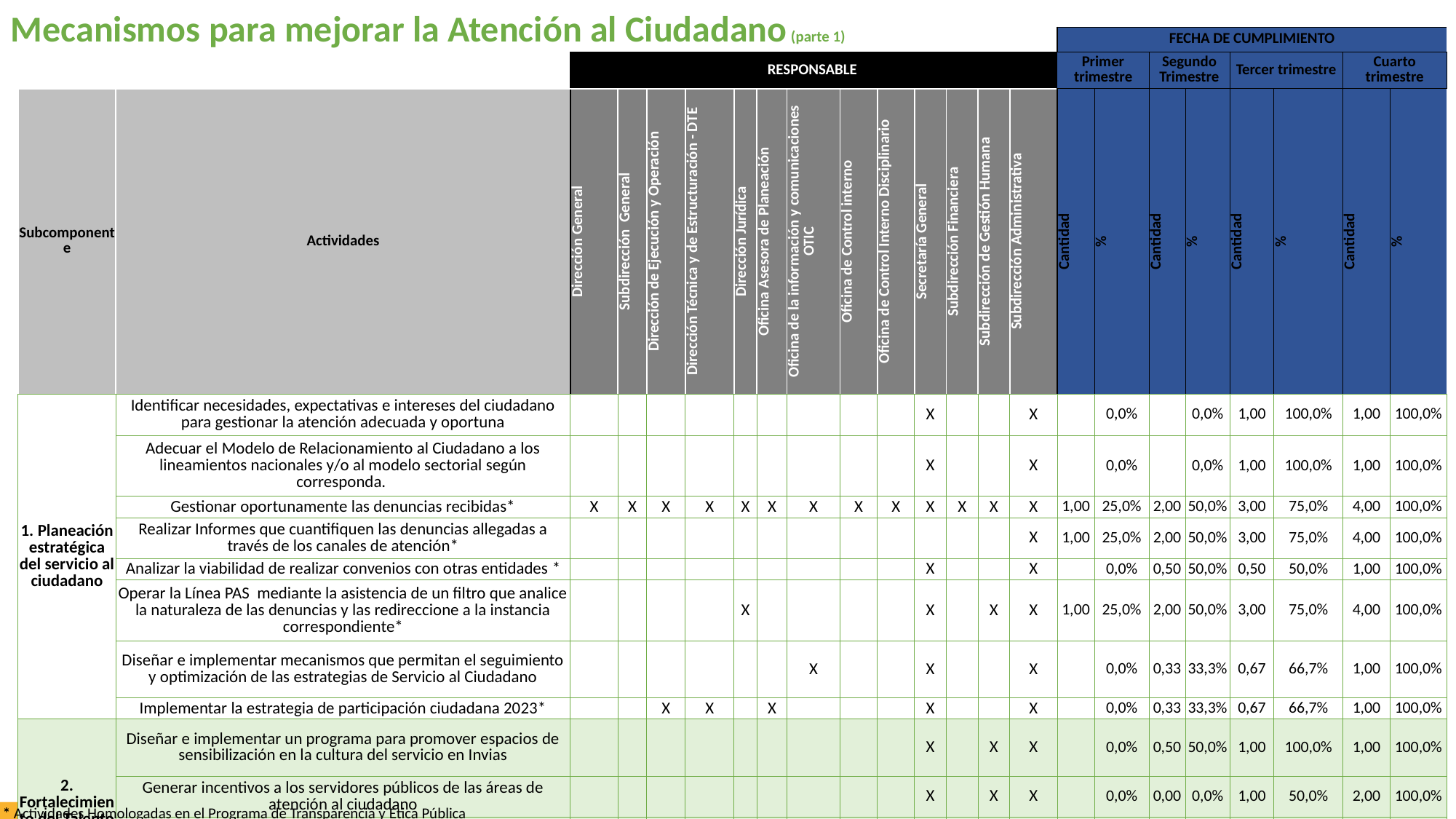

Mecanismos para mejorar la Atención al Ciudadano (parte 1)
|  |  |  |  |  |  |  |  |  |  |  |  |  |  |  |  |  |  | FECHA DE CUMPLIMIENTO |  |  |  |  |  |  |  |
| --- | --- | --- | --- | --- | --- | --- | --- | --- | --- | --- | --- | --- | --- | --- | --- | --- | --- | --- | --- | --- | --- | --- | --- | --- | --- |
|  |  | RESPONSABLE |  |  |  |  |  |  |  |  |  |  |  |  |  |  |  | Primer trimestre |  | Segundo Trimestre |  | Tercer trimestre |  | Cuarto trimestre |  |
| Subcomponente | Actividades | Dirección General | Subdirección General | Subdirección General | Dirección de Ejecución y Operación | Dirección de Ejecución y Operación | Dirección Técnica y de Estructuración - DTE | Dirección Técnica y de Estructuración - DTE | Dirección Jurídica | Oficina Asesora de Planeación | Oficina de la información y comunicaciones OTIC | Oficina de Control interno | Oficina de Control Interno Disciplinario | Secretaría General | Subdirección Financiera | Subdirección de Gestión Humana | Subdirección Administrativa | Cantidad | % | Cantidad | % | Cantidad | % | Cantidad | % |
| 1. Planeación estratégica del servicio al ciudadano | Identificar necesidades, expectativas e intereses del ciudadano para gestionar la atención adecuada y oportuna |  |  |  |  |  |  |  |  |  |  |  |  | X |  |  | X |  | 0,0% |  | 0,0% | 1,00 | 100,0% | 1,00 | 100,0% |
|  | Adecuar el Modelo de Relacionamiento al Ciudadano a los lineamientos nacionales y/o al modelo sectorial según corresponda. |  |  |  |  |  |  |  |  |  |  |  |  | X |  |  | X |  | 0,0% |  | 0,0% | 1,00 | 100,0% | 1,00 | 100,0% |
|  | Gestionar oportunamente las denuncias recibidas\* | X | X | X | X | X | X | X | X | X | X | X | X | X | X | X | X | 1,00 | 25,0% | 2,00 | 50,0% | 3,00 | 75,0% | 4,00 | 100,0% |
|  | Realizar Informes que cuantifiquen las denuncias allegadas a través de los canales de atención\* |  |  |  |  |  |  |  |  |  |  |  |  |  |  |  | X | 1,00 | 25,0% | 2,00 | 50,0% | 3,00 | 75,0% | 4,00 | 100,0% |
|  | Analizar la viabilidad de realizar convenios con otras entidades \* |  |  |  |  |  |  |  |  |  |  |  |  | X |  |  | X |  | 0,0% | 0,50 | 50,0% | 0,50 | 50,0% | 1,00 | 100,0% |
|  | Operar la Línea PAS mediante la asistencia de un filtro que analice la naturaleza de las denuncias y las redireccione a la instancia correspondiente\* |  |  |  |  |  |  |  | X |  |  |  |  | X |  | X | X | 1,00 | 25,0% | 2,00 | 50,0% | 3,00 | 75,0% | 4,00 | 100,0% |
|  | Diseñar e implementar mecanismos que permitan el seguimiento y optimización de las estrategias de Servicio al Ciudadano |  |  |  |  |  |  |  |  |  | X |  |  | X |  |  | X |  | 0,0% | 0,33 | 33,3% | 0,67 | 66,7% | 1,00 | 100,0% |
|  | Implementar la estrategia de participación ciudadana 2023\* |  |  |  | X | X | X | X |  | X |  |  |  | X |  |  | X |  | 0,0% | 0,33 | 33,3% | 0,67 | 66,7% | 1,00 | 100,0% |
| 2. Fortalecimiento del Talento humano al servicio del ciudadano | Diseñar e implementar un programa para promover espacios de sensibilización en la cultura del servicio en Invias |  |  |  |  |  |  |  |  |  |  |  |  | X |  | X | X |  | 0,0% | 0,50 | 50,0% | 1,00 | 100,0% | 1,00 | 100,0% |
|  | Generar incentivos a los servidores públicos de las áreas de atención al ciudadano |  |  |  |  |  |  |  |  |  |  |  |  | X |  | X | X |  | 0,0% | 0,00 | 0,0% | 1,00 | 50,0% | 2,00 | 100,0% |
|  | Capacitación en atención incluyente\* |  |  |  |  |  |  |  |  |  |  |  |  | X |  | X | X |  | 0,0% | 0,00 | 0,0% | 1,00 | 50,0% | 2,00 | 100,0% |
|  | Realizar mesas de trabajo sobre servicio al ciudadano y PQRD en Direcciones Territoriales |  |  |  |  |  |  |  |  |  |  |  |  | X |  |  | X |  | 0,0% | 2,00 | 33,3% | 4,00 | 66,7% | 6,00 | 100,0% |
|  | Realizar talleres sobre la responsabilidad de los servidores públicos (deberes, derechos y obligaciones) |  |  |  |  |  |  |  |  |  |  |  | X |  |  |  |  | 1,00 | 25,0% | 2,00 | 50,0% | 3,00 | 75,0% | 4,00 | 100,0% |

* Actividades Homologadas en el Programa de Transparencia y Ética Pública